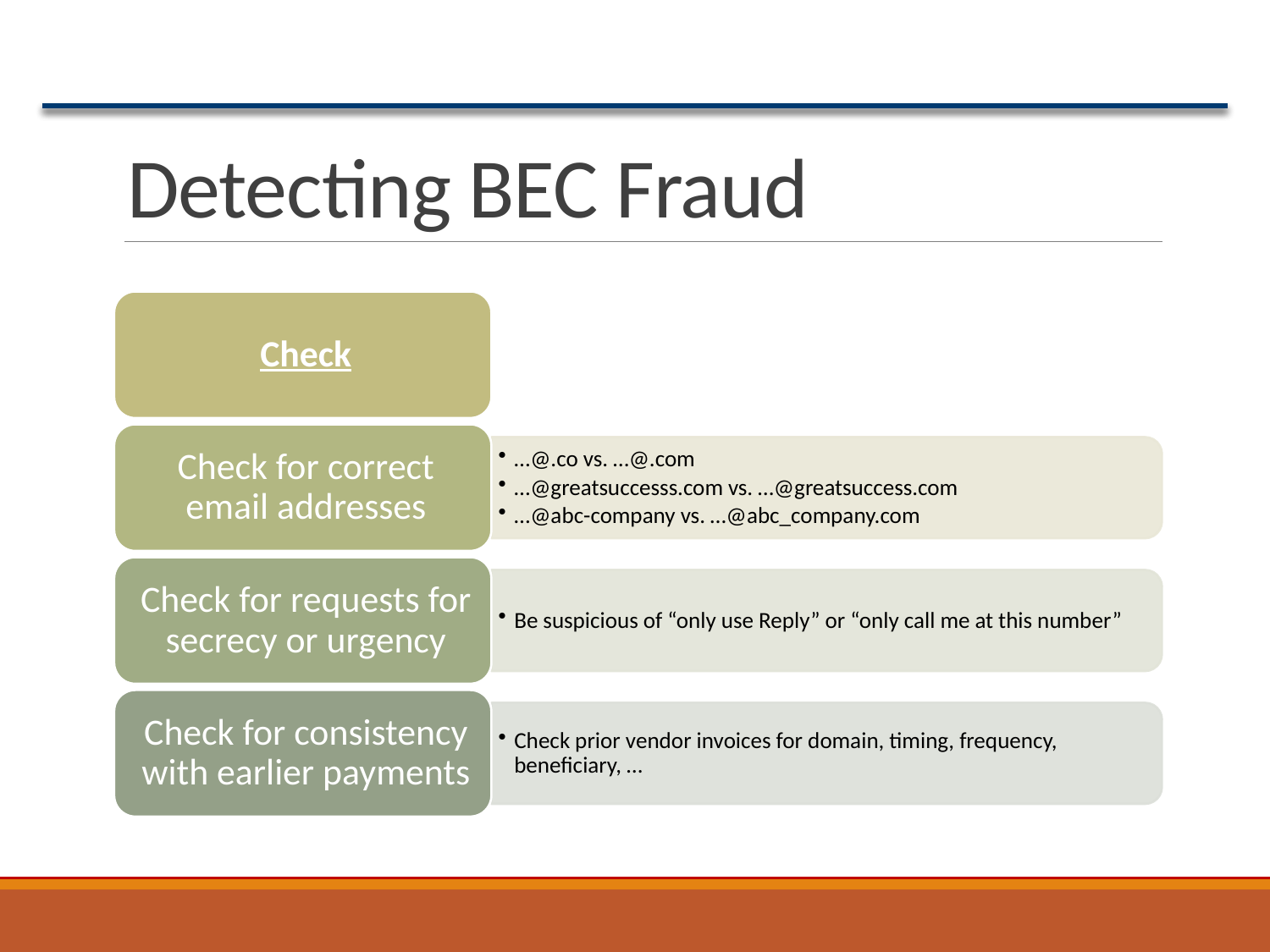

# Detecting BEC Fraud
Check
…@.co vs. …@.com
…@greatsuccesss.com vs. …@greatsuccess.com
…@abc-company vs. …@abc_company.com
Check for correct email addresses
Be suspicious of “only use Reply” or “only call me at this number”
Check for requests for secrecy or urgency
Check prior vendor invoices for domain, timing, frequency, beneficiary, …
Check for consistency with earlier payments